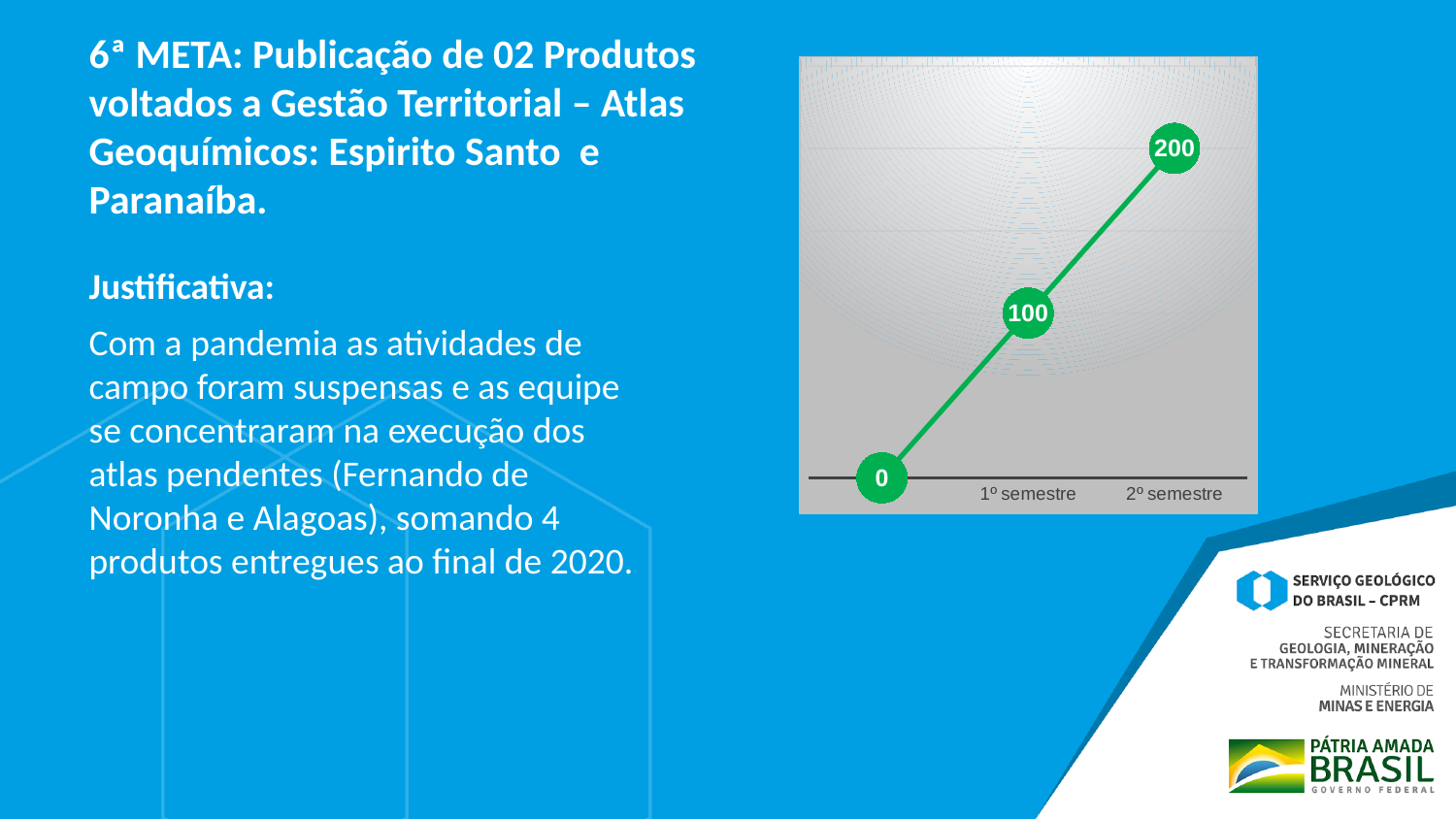

6ª META: Publicação de 02 Produtos voltados a Gestão Territorial – Atlas Geoquímicos: Espirito Santo  e Paranaíba.

### Chart

| Category |  |
|---|---|
|  | 0.0 |
| 1º semestre | 100.0 |
| 2º semestre | 200.0 |
Justificativa:
Com a pandemia as atividades de campo foram suspensas e as equipe se concentraram na execução dos atlas pendentes (Fernando de Noronha e Alagoas), somando 4 produtos entregues ao final de 2020.